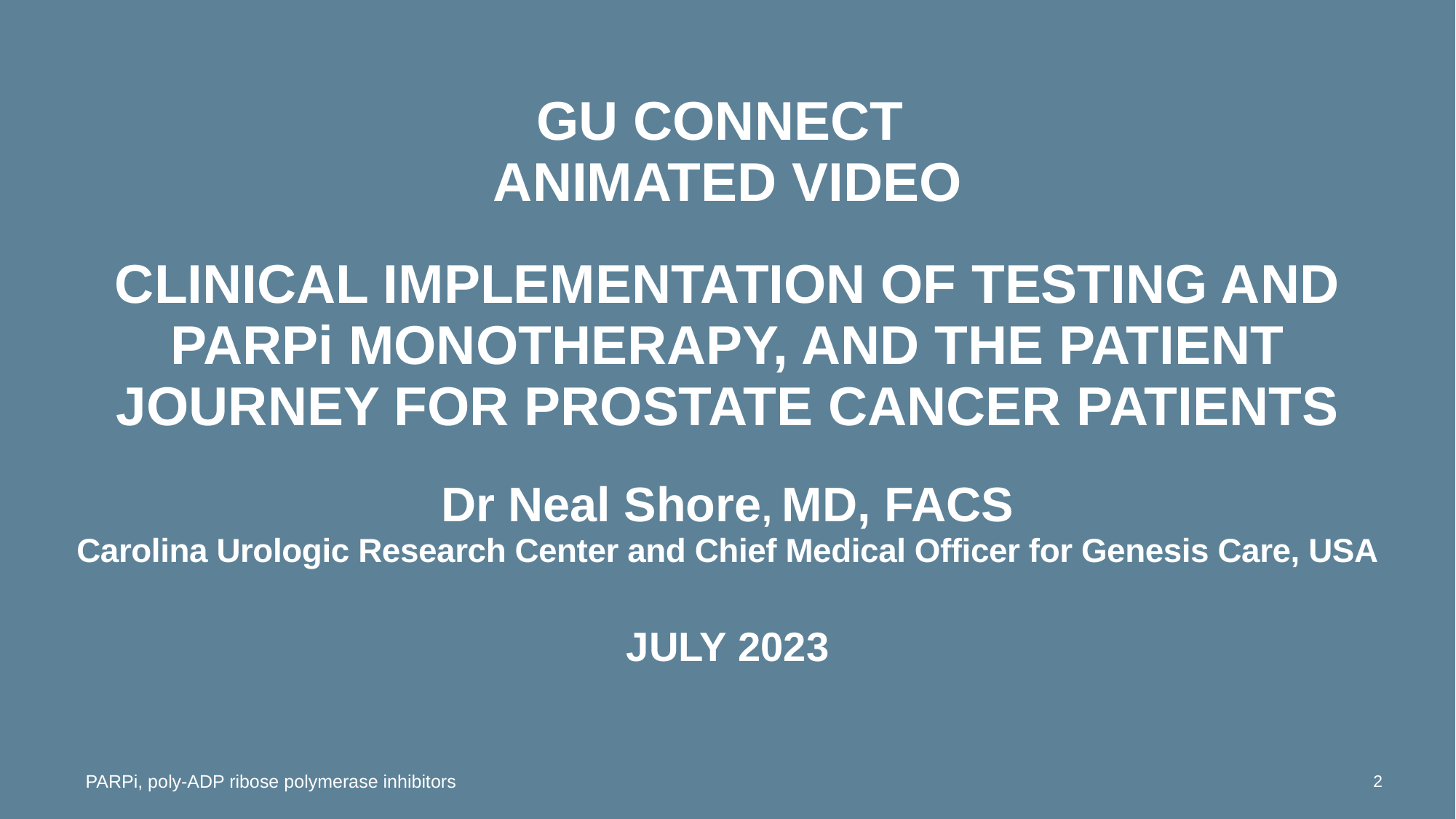

# GU CONNECT animated video Clinical implementation of testing and PARPi monotherapy, and the patient journey for prostate cancer patients Dr Neal Shore, MD, FACS Carolina Urologic Research Center and Chief Medical Officer for Genesis Care, USA JULY 2023
2
PARPi, poly-ADP ribose polymerase inhibitors